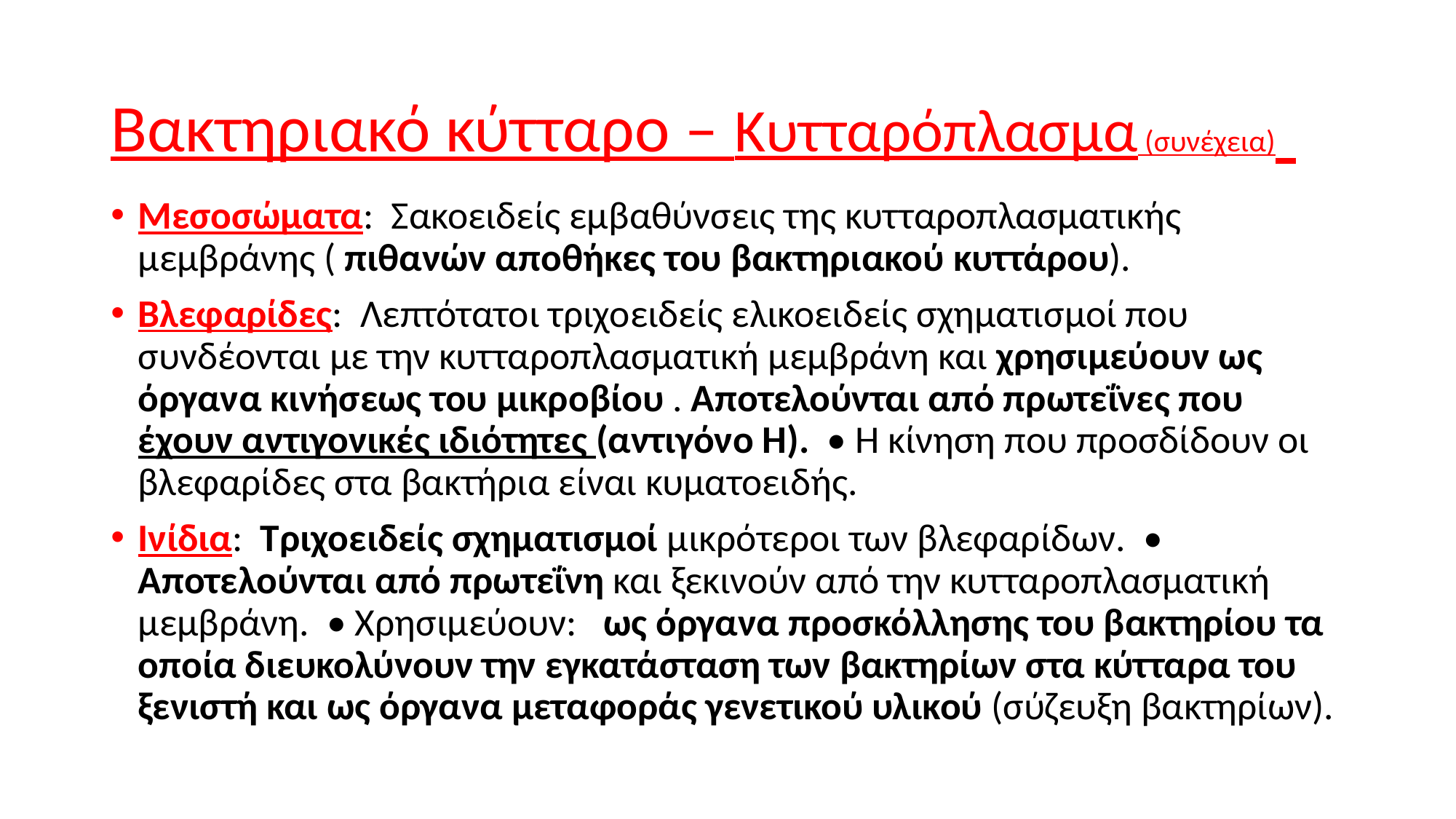

# Βακτηριακό κύτταρο – Κυτταρόπλασμα (συνέχεια)
Μεσοσώματα:  Σακοειδείς εμβαθύνσεις της κυτταροπλασματικής μεμβράνης ( πιθανών αποθήκες του βακτηριακού κυττάρου).
Βλεφαρίδες:  Λεπτότατοι τριχοειδείς ελικοειδείς σχηματισμοί που συνδέονται με την κυτταροπλασματική μεμβράνη και χρησιμεύουν ως όργανα κινήσεως του μικροβίου . Αποτελούνται από πρωτεΐνες που έχουν αντιγονικές ιδιότητες (αντιγόνο Η).  • Η κίνηση που προσδίδουν οι βλεφαρίδες στα βακτήρια είναι κυματοειδής.
Ινίδια:  Τριχοειδείς σχηματισμοί μικρότεροι των βλεφαρίδων.  • Αποτελούνται από πρωτεΐνη και ξεκινούν από την κυτταροπλασματική μεμβράνη.  • Χρησιμεύουν:   ως όργανα προσκόλλησης του βακτηρίου τα οποία διευκολύνουν την εγκατάσταση των βακτηρίων στα κύτταρα του ξενιστή και ως όργανα μεταφοράς γενετικού υλικού (σύζευξη βακτηρίων).